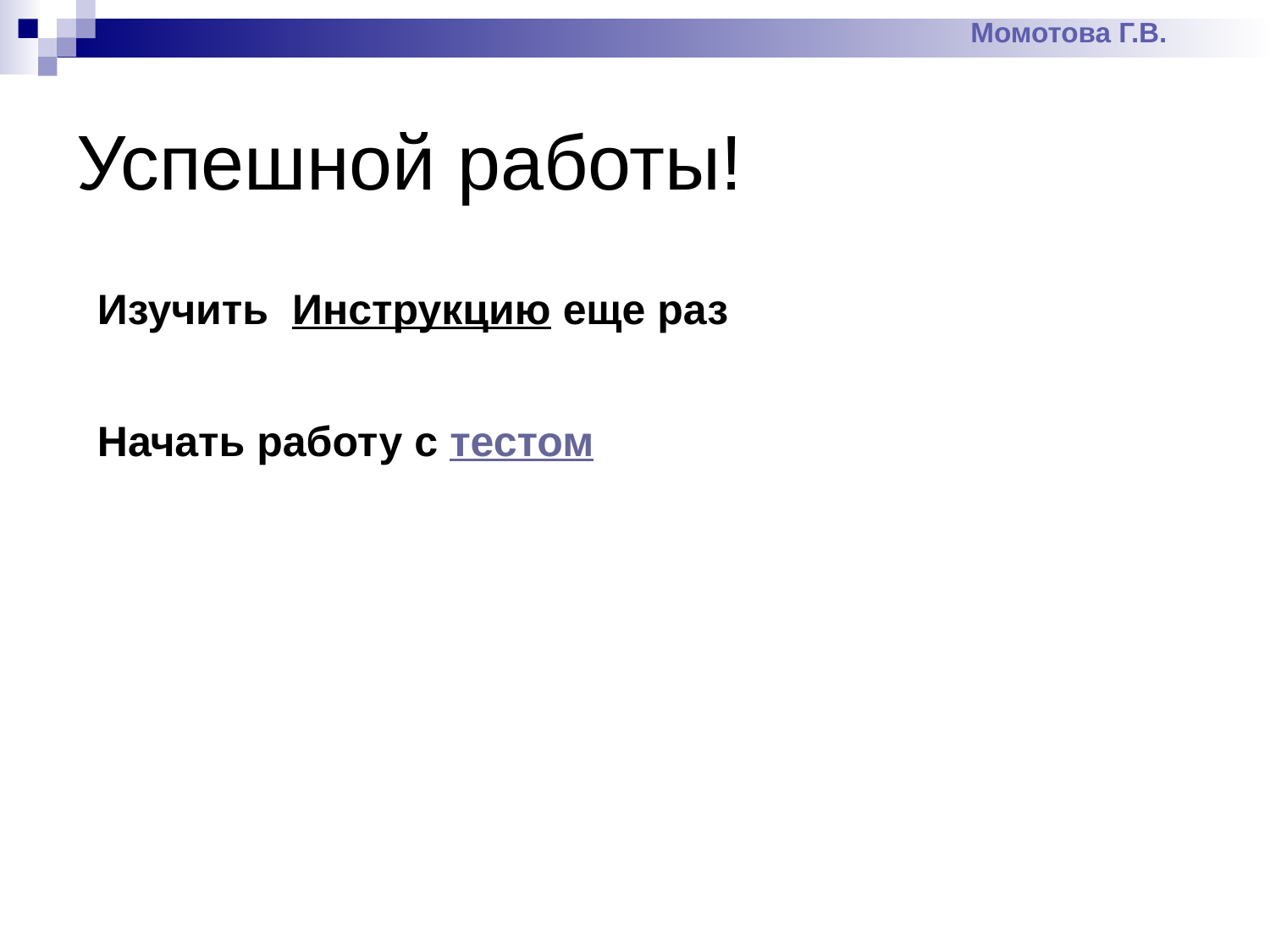

Момотова Г.В.

# Успешной работы!

Изучить  Инструкцию еще раз
Начать работу с тестом